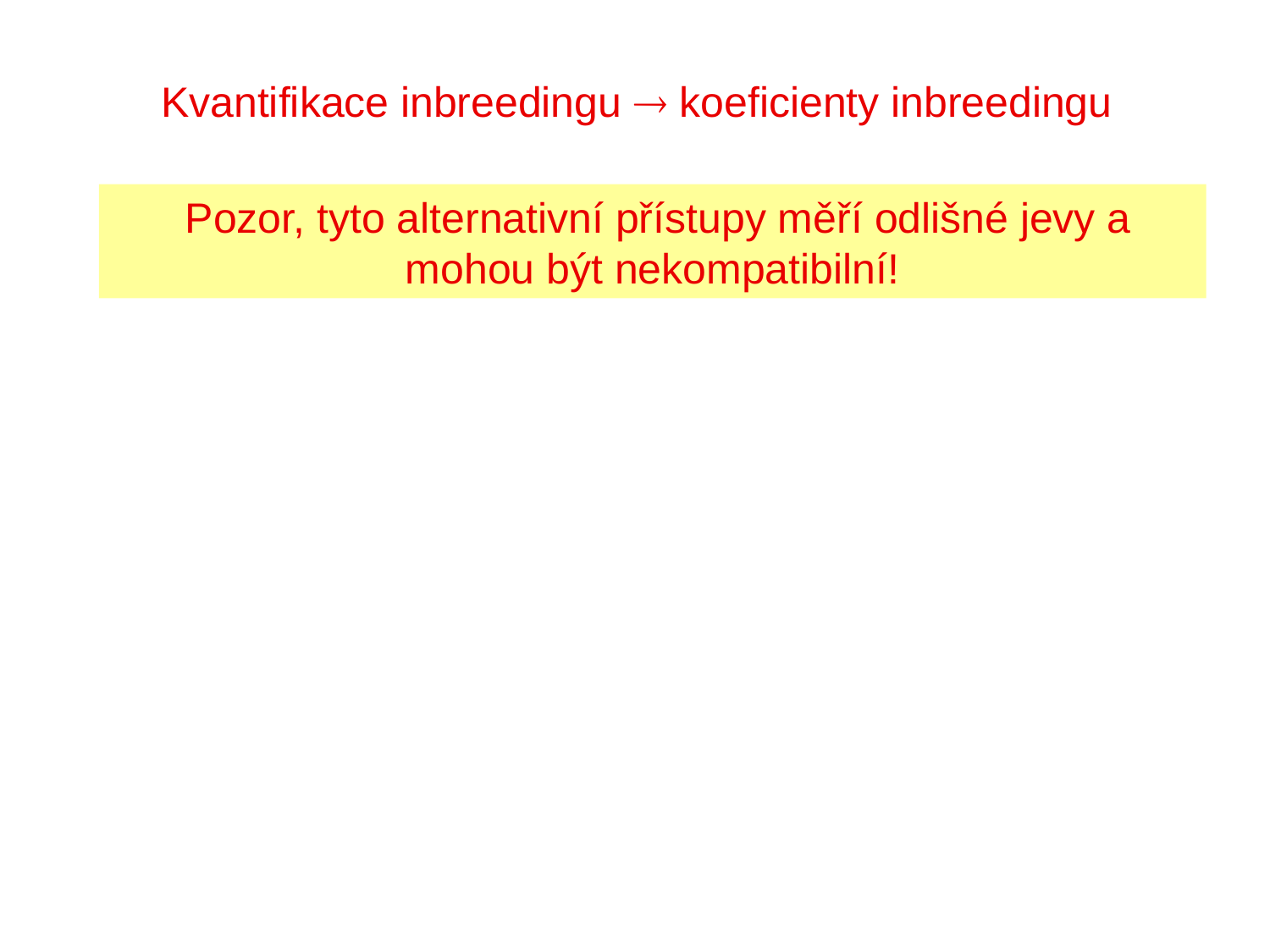

Kvantifikace inbreedingu → koeficienty inbreedingu
 Pozor, tyto alternativní přístupy měří odlišné jevy a mohou být nekompatibilní!